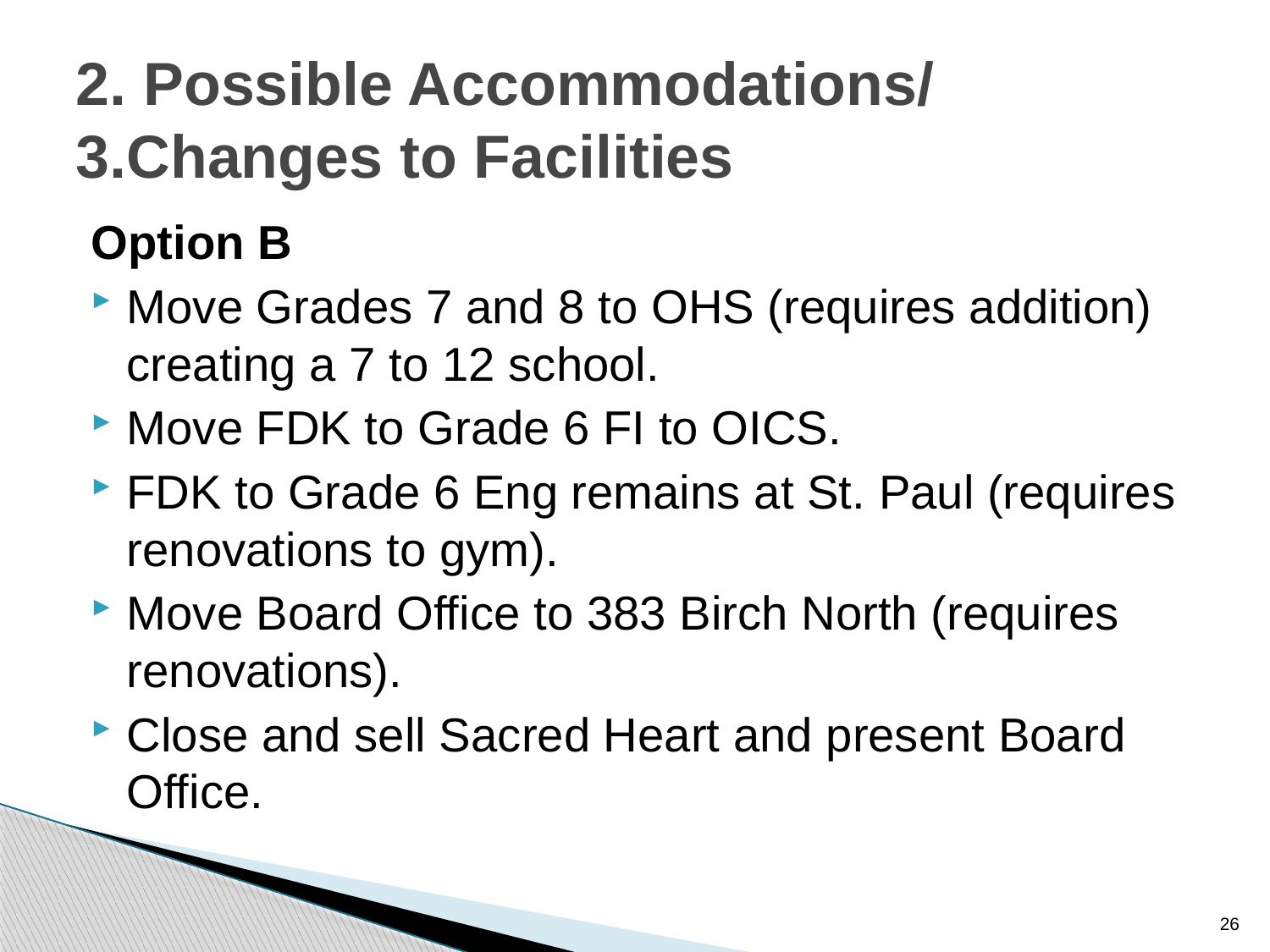

# 2. Possible Accommodations/ 3.Changes to Facilities
Option B
Move Grades 7 and 8 to OHS (requires addition) creating a 7 to 12 school.
Move FDK to Grade 6 FI to OICS.
FDK to Grade 6 Eng remains at St. Paul (requires renovations to gym).
Move Board Office to 383 Birch North (requires renovations).
Close and sell Sacred Heart and present Board Office.

26